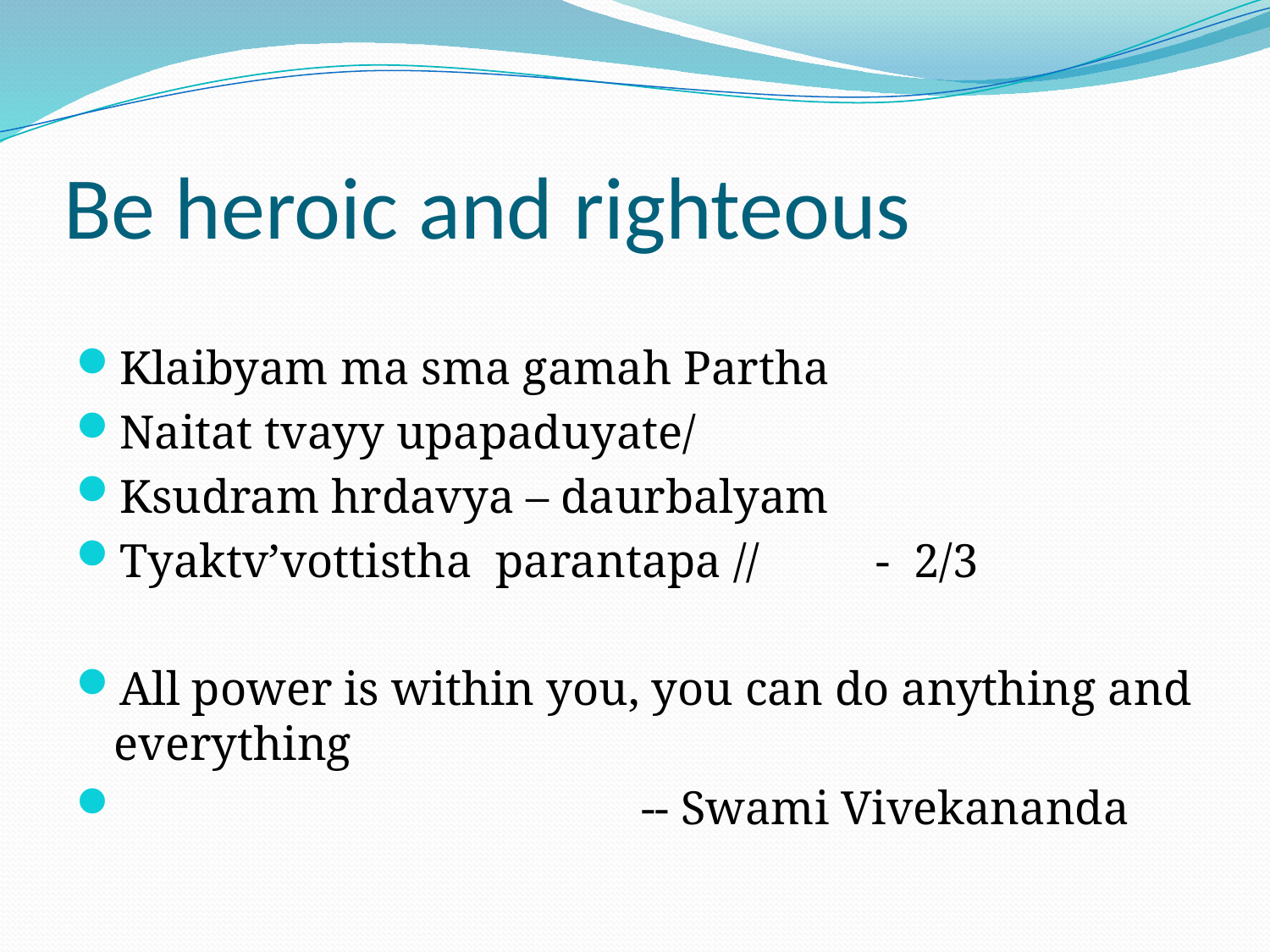

# Be heroic and righteous

Klaibyam ma sma gamah Partha
Naitat tvayy upapaduyate/
Ksudram hrdavya – daurbalyam
Tyaktv’vottistha  parantapa //	-  2/3

All power is within you, you can do anything and everything
                                            -- Swami Vivekananda